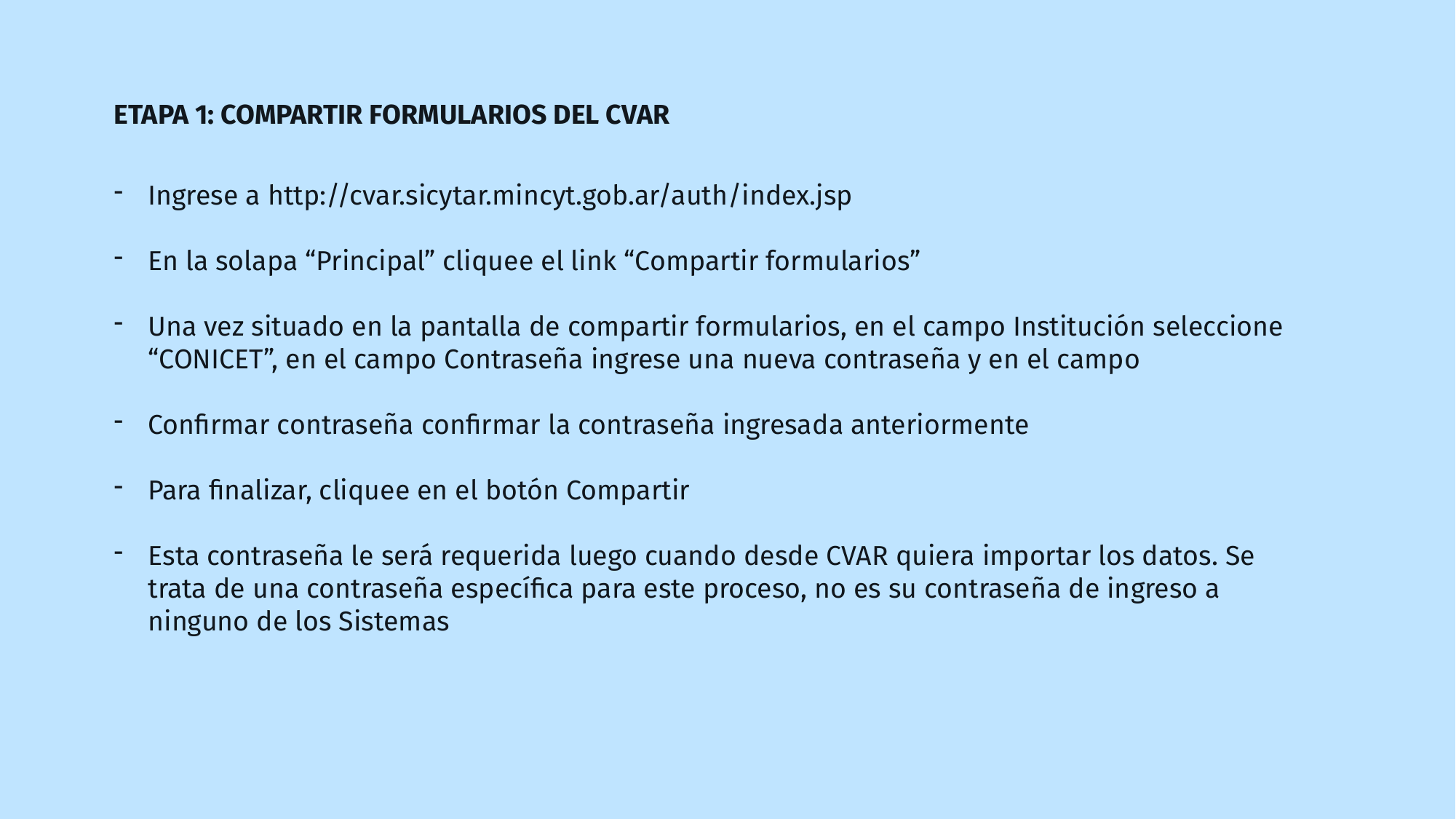

ETAPA 1: COMPARTIR FORMULARIOS DEL CVAR
Ingrese a http://cvar.sicytar.mincyt.gob.ar/auth/index.jsp

En la solapa “Principal” cliquee el link “Compartir formularios”

Una vez situado en la pantalla de compartir formularios, en el campo Institución seleccione “CONICET”, en el campo Contraseña ingrese una nueva contraseña y en el campo

Confirmar contraseña confirmar la contraseña ingresada anteriormente

Para finalizar, cliquee en el botón Compartir

Esta contraseña le será requerida luego cuando desde CVAR quiera importar los datos. Se trata de una contraseña específica para este proceso, no es su contraseña de ingreso a ninguno de los Sistemas